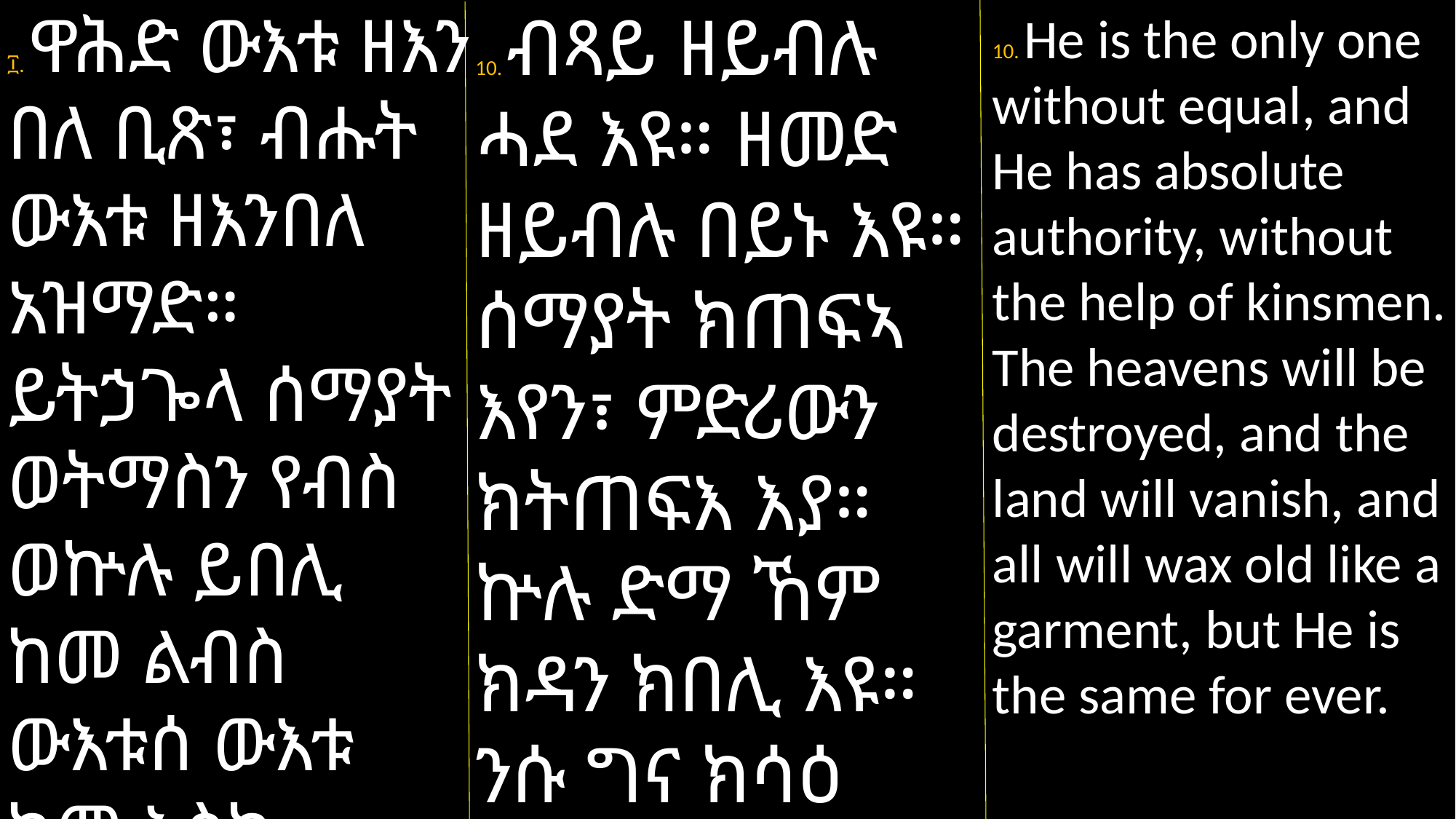

፲. ዋሕድ ውእቱ ዘእን
በለ ቢጽ፣ ብሑት ውእቱ ዘእንበለ አዝማድ። ይትኃጐላ ሰማያት ወትማስን የብስ ወኵሉ ይበሊ ከመ ልብስ ውእቱሰ ውእቱ ክመ እስከ ለዓለም።
10. ብጻይ ዘይብሉ ሓደ እዩ። ዘመድ ዘይብሉ በይኑ እዩ። ሰማያት ክጠፍኣ እየን፣ ምድሪውን ክትጠፍእ እያ። ኵሉ ድማ ኸም ክዳን ክበሊ እዩ። ንሱ ግና ክሳዕ ዘለዓለም ንሱ እዩ።
10. He is the only one without equal, and He has absolute authority, without the help of kinsmen. The heavens will be destroyed, and the land will vanish, and all will wax old like a garment, but He is the same for ever.